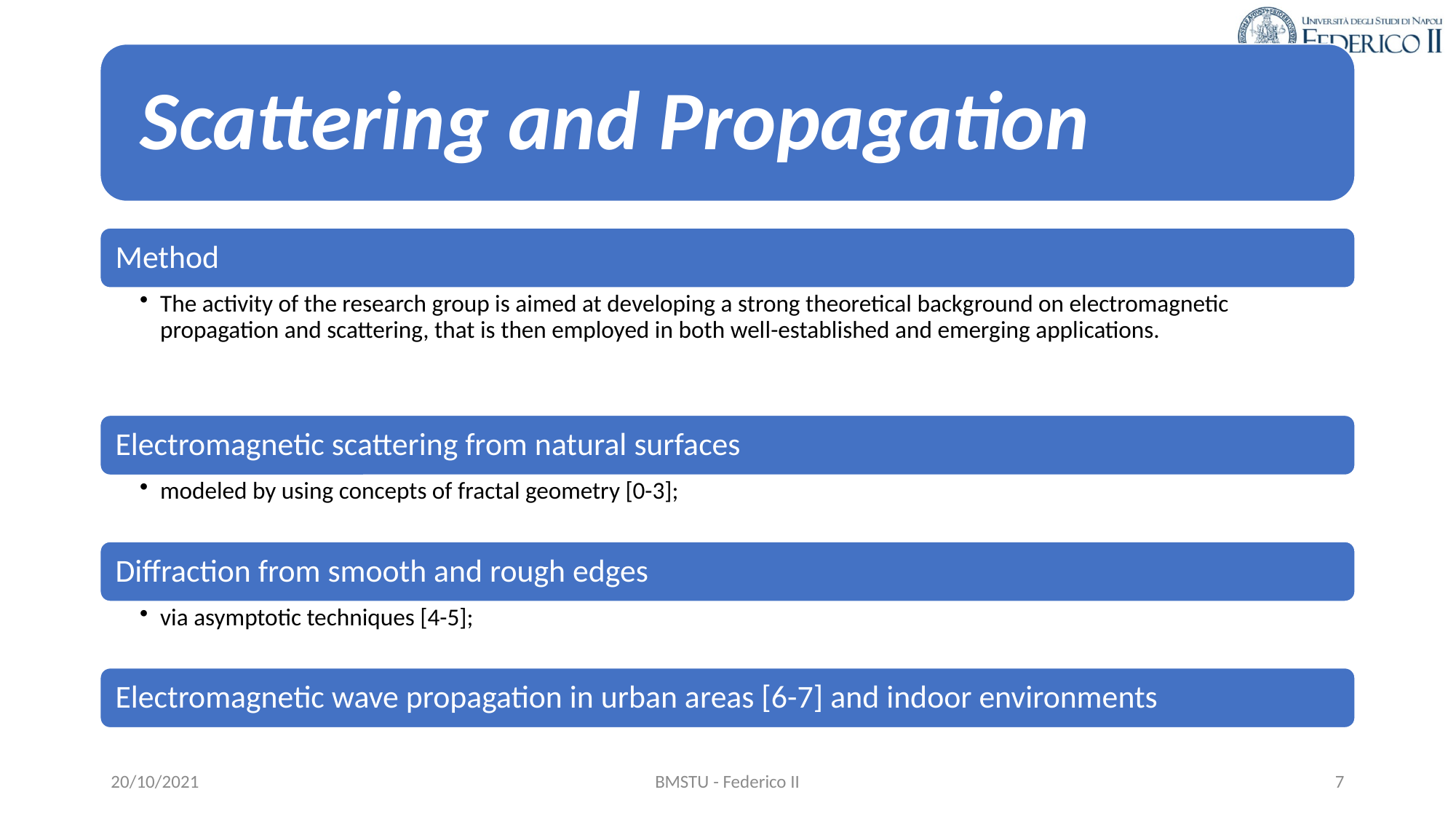

Scattering and Propagation
Method
The activity of the research group is aimed at developing a strong theoretical background on electromagnetic propagation and scattering, that is then employed in both well-established and emerging applications.

Electromagnetic scattering from natural surfaces
modeled by using concepts of fractal geometry [0-3];

Diffraction from smooth and rough edges
via asymptotic techniques [4-5];

Electromagnetic wave propagation in urban areas [6-7] and indoor environments
20/10/2021
BMSTU - Federico II
7